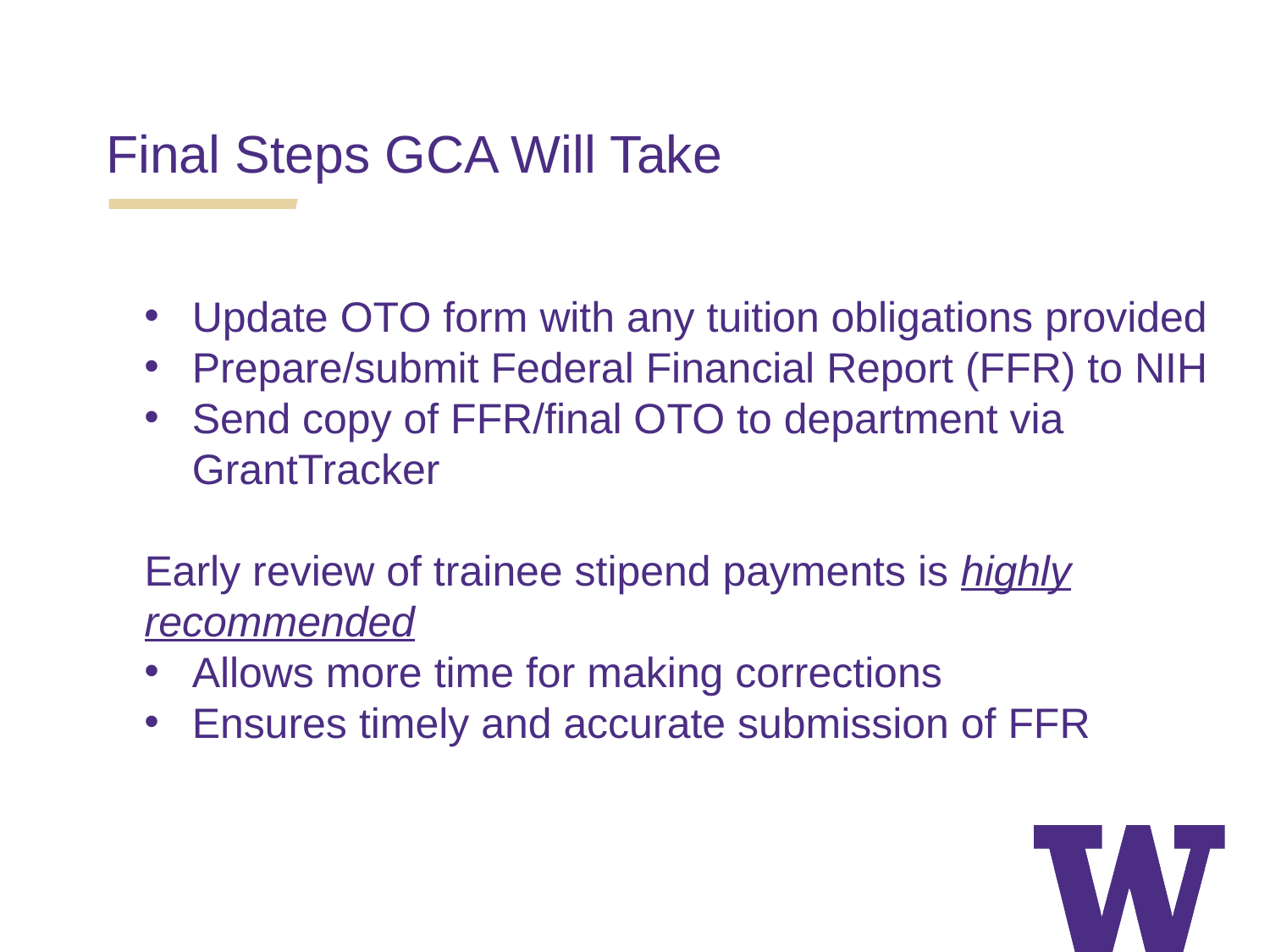

Final Steps GCA Will Take

Update OTO form with any tuition obligations provided
Prepare/submit Federal Financial Report (FFR) to NIH
Send copy of FFR/final OTO to department via GrantTracker
Early review of trainee stipend payments is highly recommended
Allows more time for making corrections
Ensures timely and accurate submission of FFR